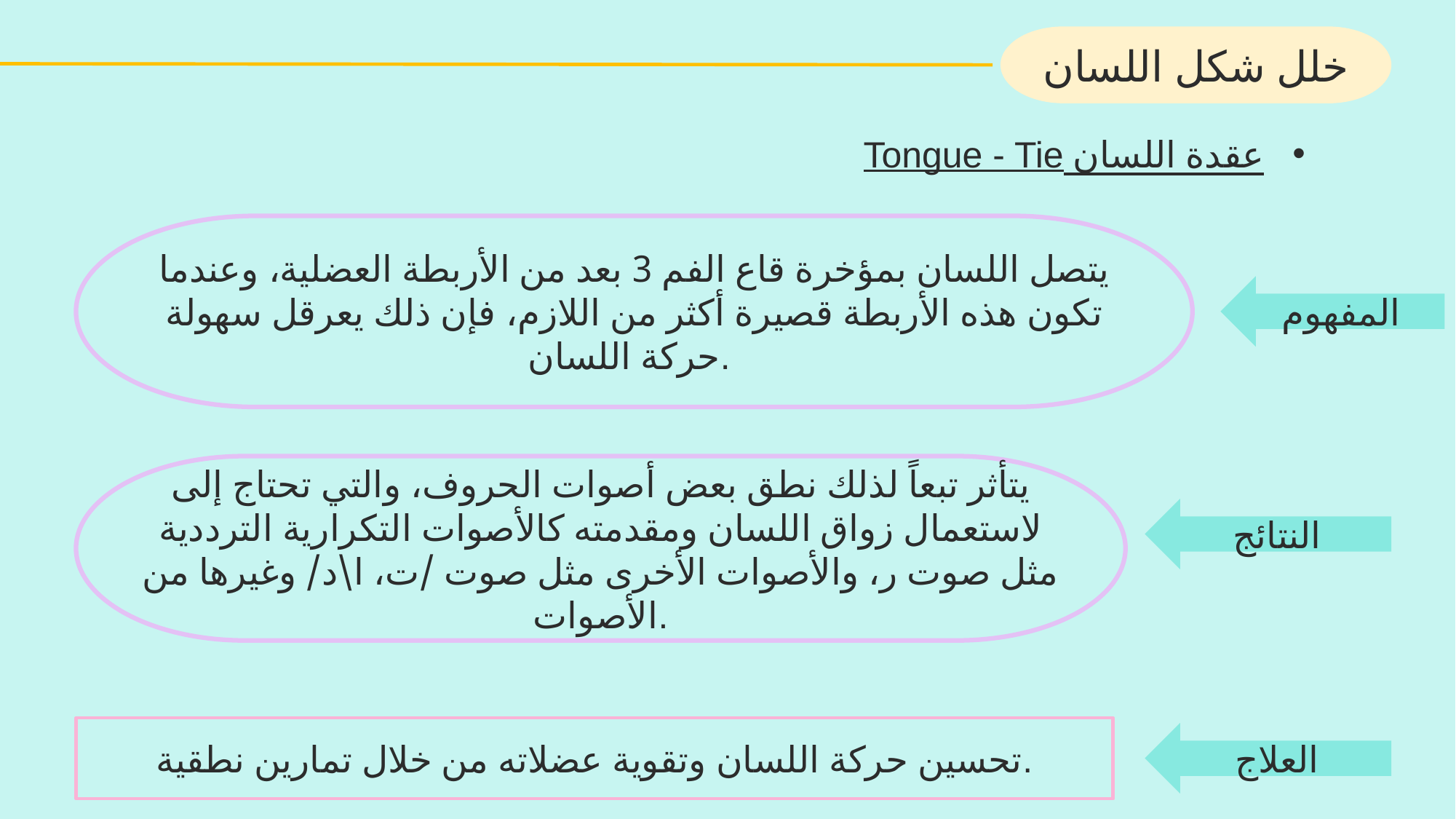

خلل شكل اللسان
عقدة اللسان Tongue - Tie
يتصل اللسان بمؤخرة قاع الفم 3 بعد من الأربطة العضلية، وعندما تكون هذه الأربطة قصيرة أكثر من اللازم، فإن ذلك يعرقل سهولة حركة اللسان.
المفهوم
يتأثر تبعاً لذلك نطق بعض أصوات الحروف، والتي تحتاج إلى لاستعمال زواق اللسان ومقدمته كالأصوات التكرارية الترددية مثل صوت ر، والأصوات الأخرى مثل صوت /ت، ا\د/ وغيرها من الأصوات.
النتائج
تحسين حركة اللسان وتقوية عضلاته من خلال تمارين نطقية.
العلاج